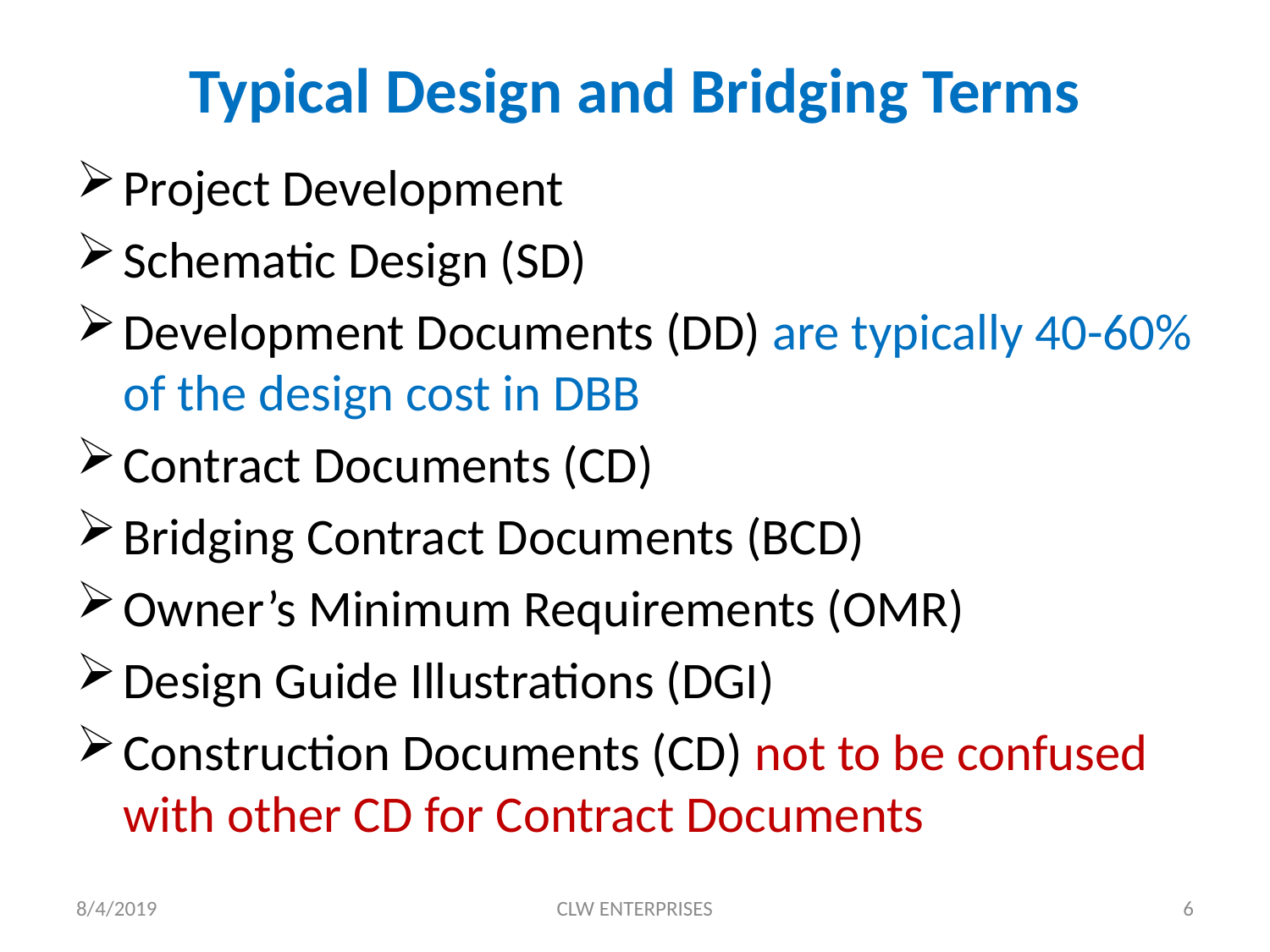

# Typical Design and Bridging Terms
Project Development
Schematic Design (SD)
Development Documents (DD) are typically 40-60% of the design cost in DBB
Contract Documents (CD)
Bridging Contract Documents (BCD)
Owner’s Minimum Requirements (OMR)
Design Guide Illustrations (DGI)
Construction Documents (CD) not to be confused with other CD for Contract Documents

8/4/2019
CLW ENTERPRISES
6